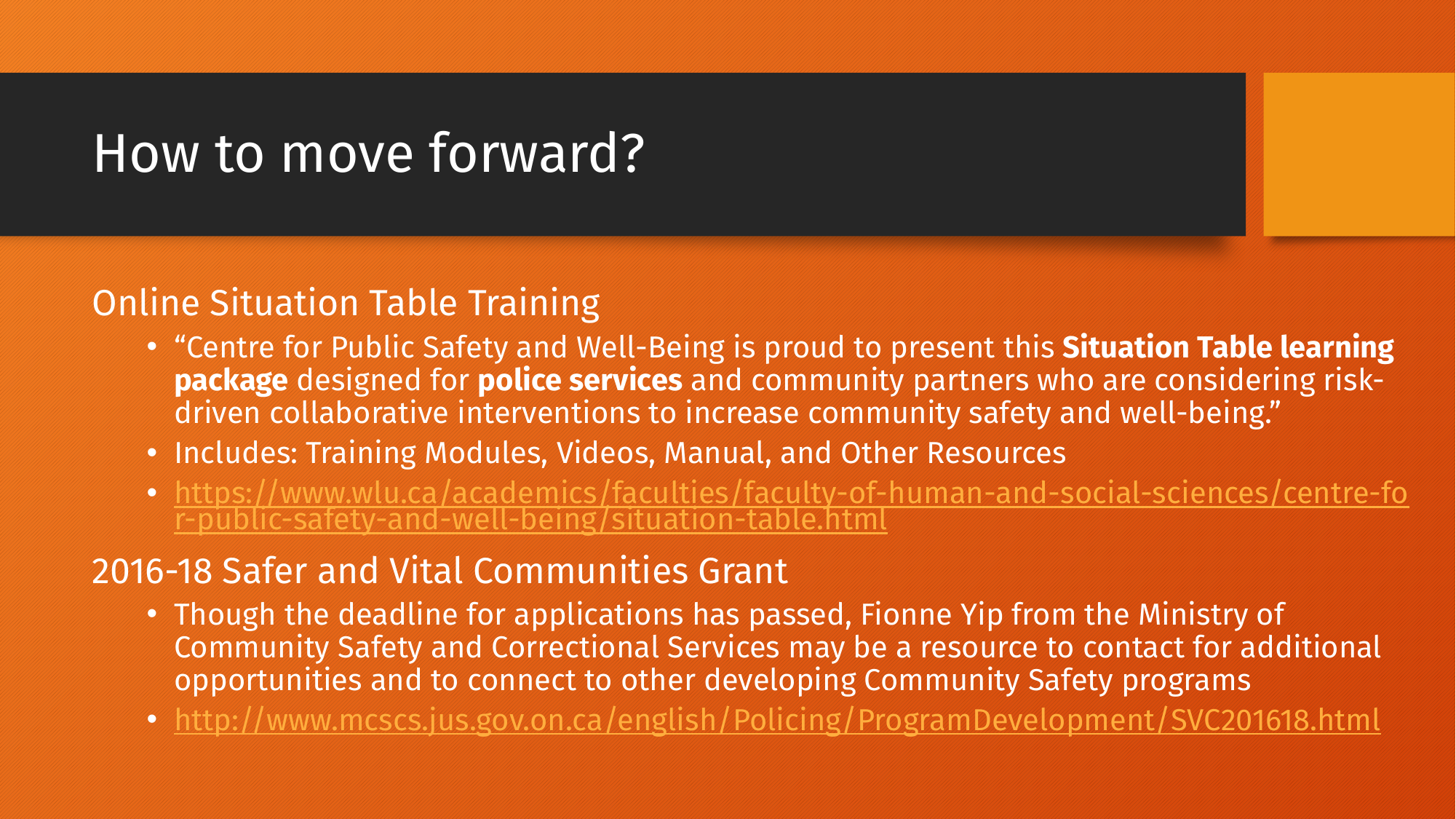

# How to move forward?
Online Situation Table Training
“Centre for Public Safety and Well-Being is proud to present this Situation Table learning package designed for police services and community partners who are considering risk-driven collaborative interventions to increase community safety and well-being.”
Includes: Training Modules, Videos, Manual, and Other Resources
https://www.wlu.ca/academics/faculties/faculty-of-human-and-social-sciences/centre-for-public-safety-and-well-being/situation-table.html
2016-18 Safer and Vital Communities Grant
Though the deadline for applications has passed, Fionne Yip from the Ministry of Community Safety and Correctional Services may be a resource to contact for additional opportunities and to connect to other developing Community Safety programs
http://www.mcscs.jus.gov.on.ca/english/Policing/ProgramDevelopment/SVC201618.html